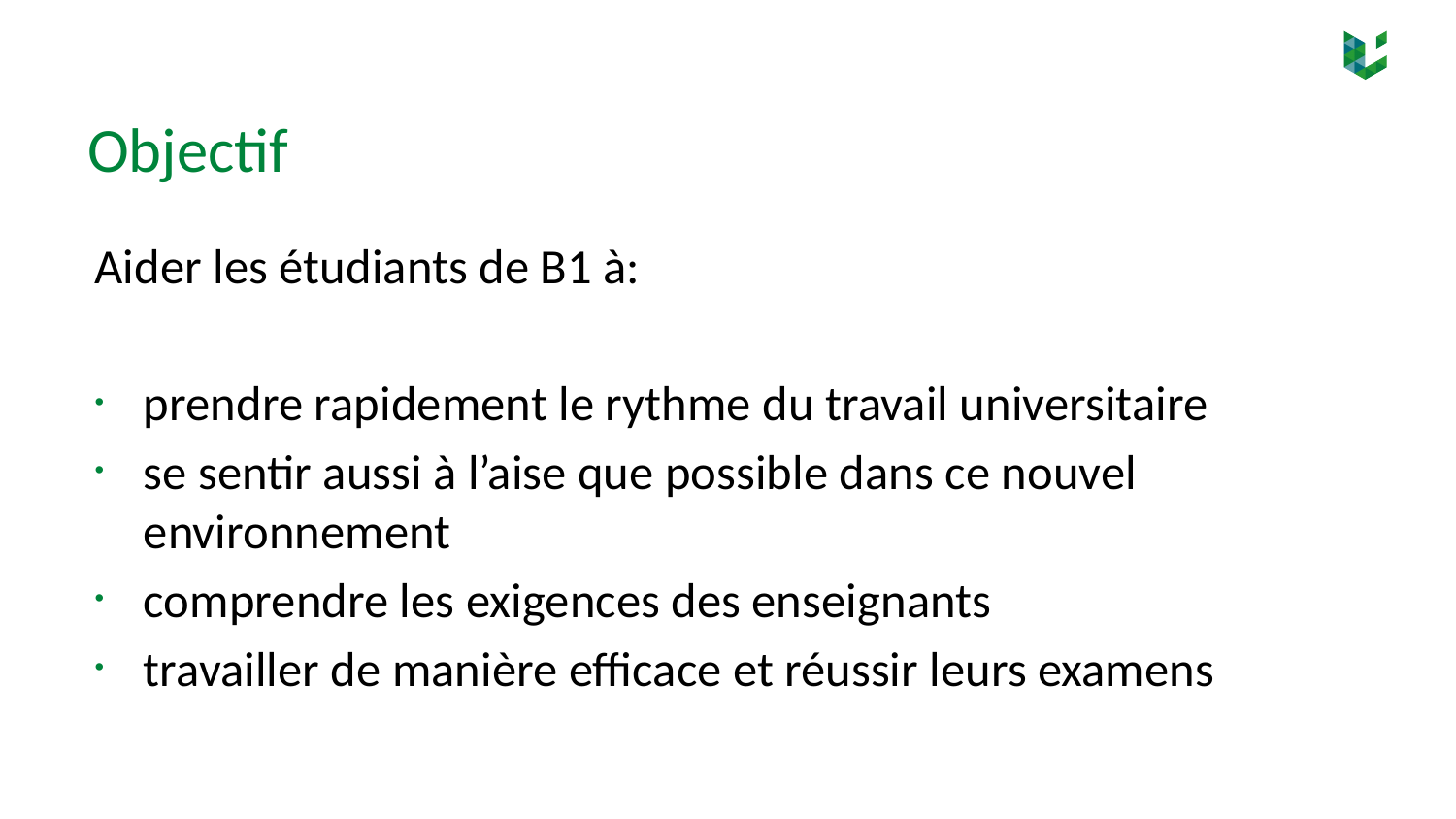

# Objectif

Aider les étudiants de B1 à:

prendre rapidement le rythme du travail universitaire
se sentir aussi à l’aise que possible dans ce nouvel environnement
comprendre les exigences des enseignants
travailler de manière efficace et réussir leurs examens